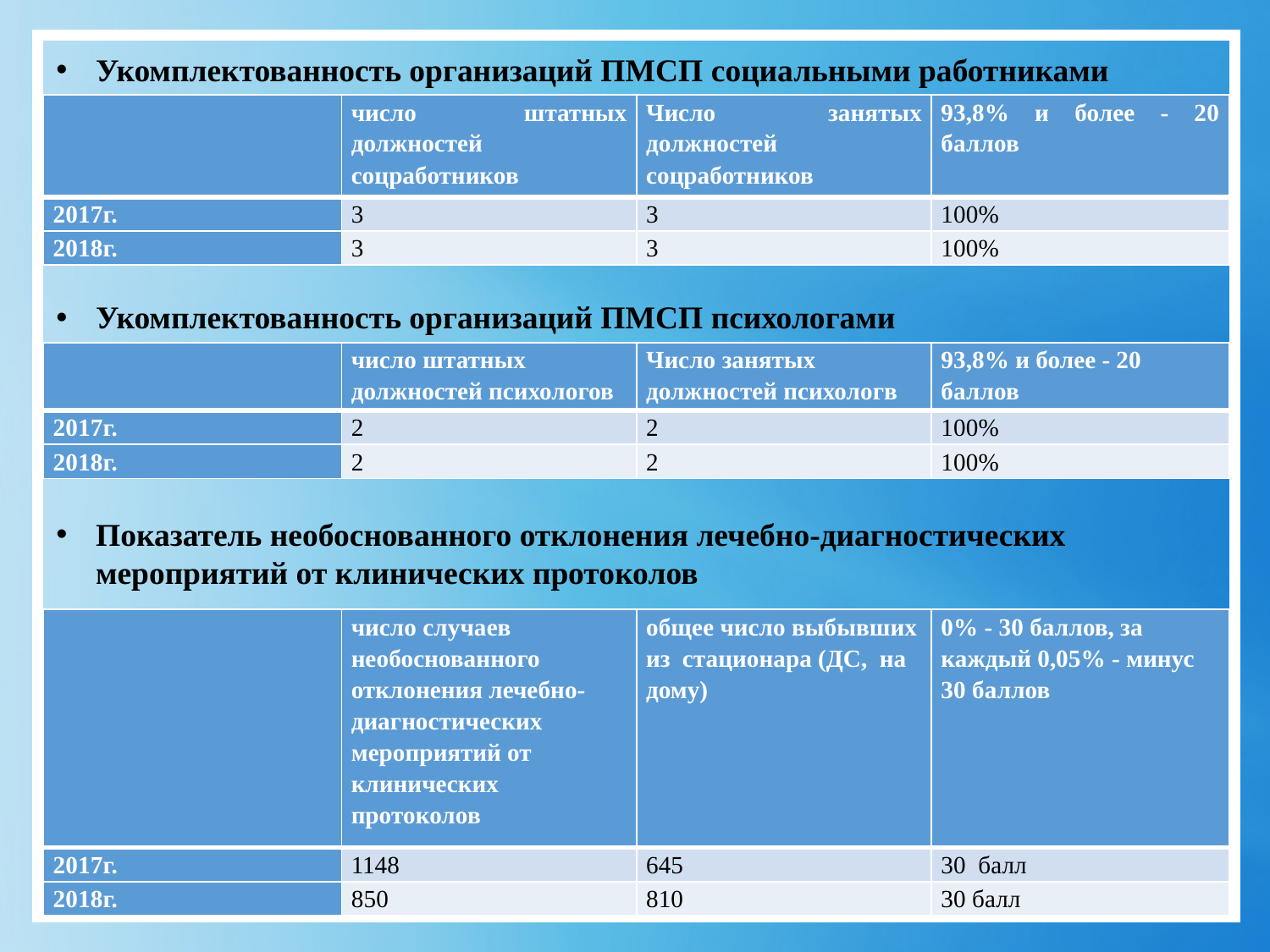

Укомплектованность организаций ПМСП социальными работниками
|  | число штатных должностей соцработников | Число занятых должностей соцработников | 93,8% и более - 20 баллов |
| --- | --- | --- | --- |
| 2017г. | 3 | 3 | 100% |
| 2018г. | 3 | 3 | 100% |
Укомплектованность организаций ПМСП психологами
|  | число штатных должностей психологов | Число занятых должностей психологв | 93,8% и более - 20 баллов |
| --- | --- | --- | --- |
| 2017г. | 2 | 2 | 100% |
| 2018г. | 2 | 2 | 100% |
Показатель необоснованного отклонения лечебно-диагностических мероприятий от клинических протоколов
|  | число случаев необоснованного отклонения лечебно-диагностических мероприятий от клинических протоколов | общее число выбывших из стационара (ДС, на дому) | 0% - 30 баллов, за каждый 0,05% - минус 30 баллов |
| --- | --- | --- | --- |
| 2017г. | 1148 | 645 | 30 балл |
| 2018г. | 850 | 810 | 30 балл |